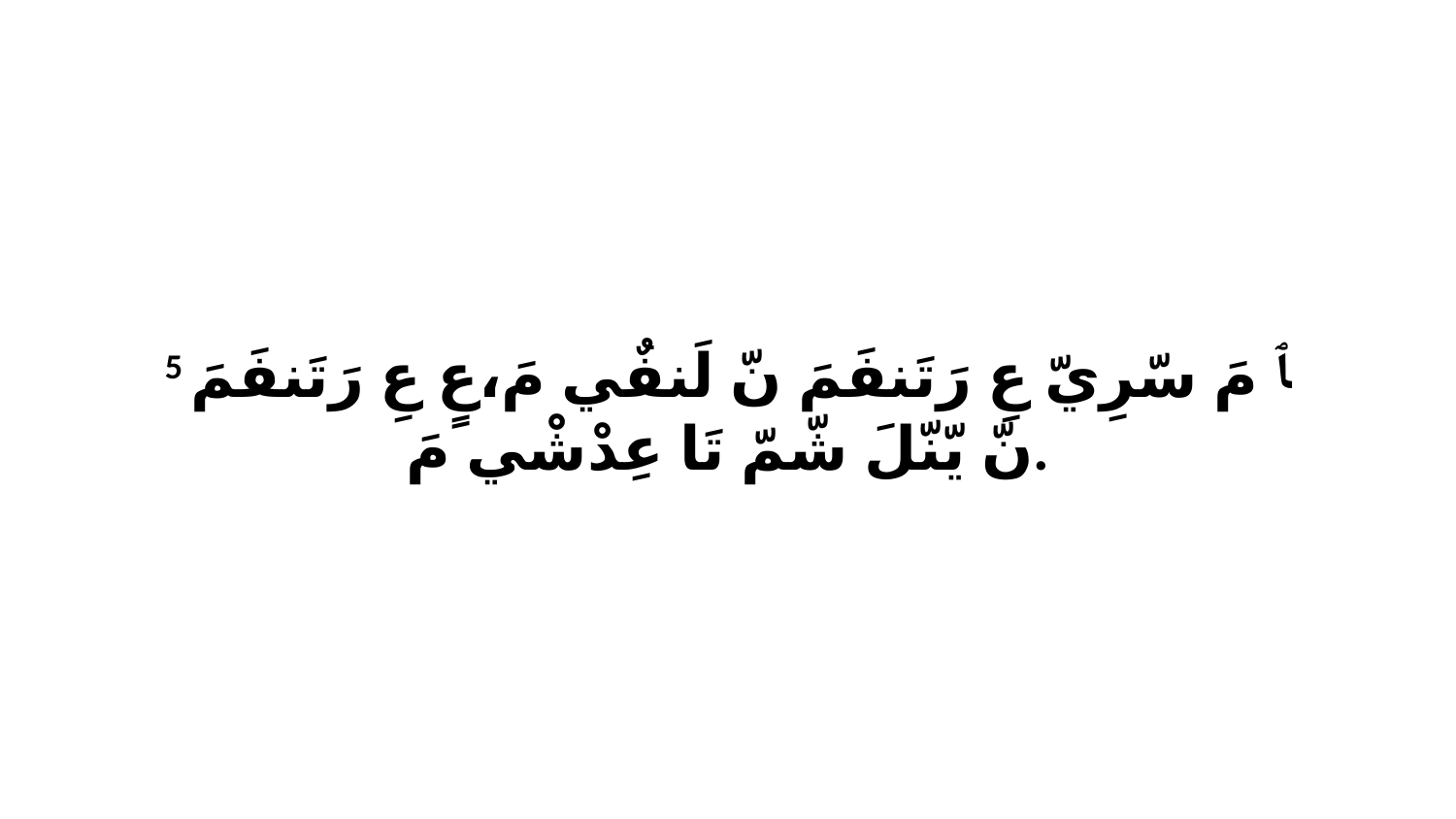

5 ﭑ مَ سّرِيّ عِ رَتَنفَمَ نّ لَنفٌي مَ،عٍ عِ رَتَنفَمَ نّ يّنّلَ شّمّ تَا عِدْشْي مَ.